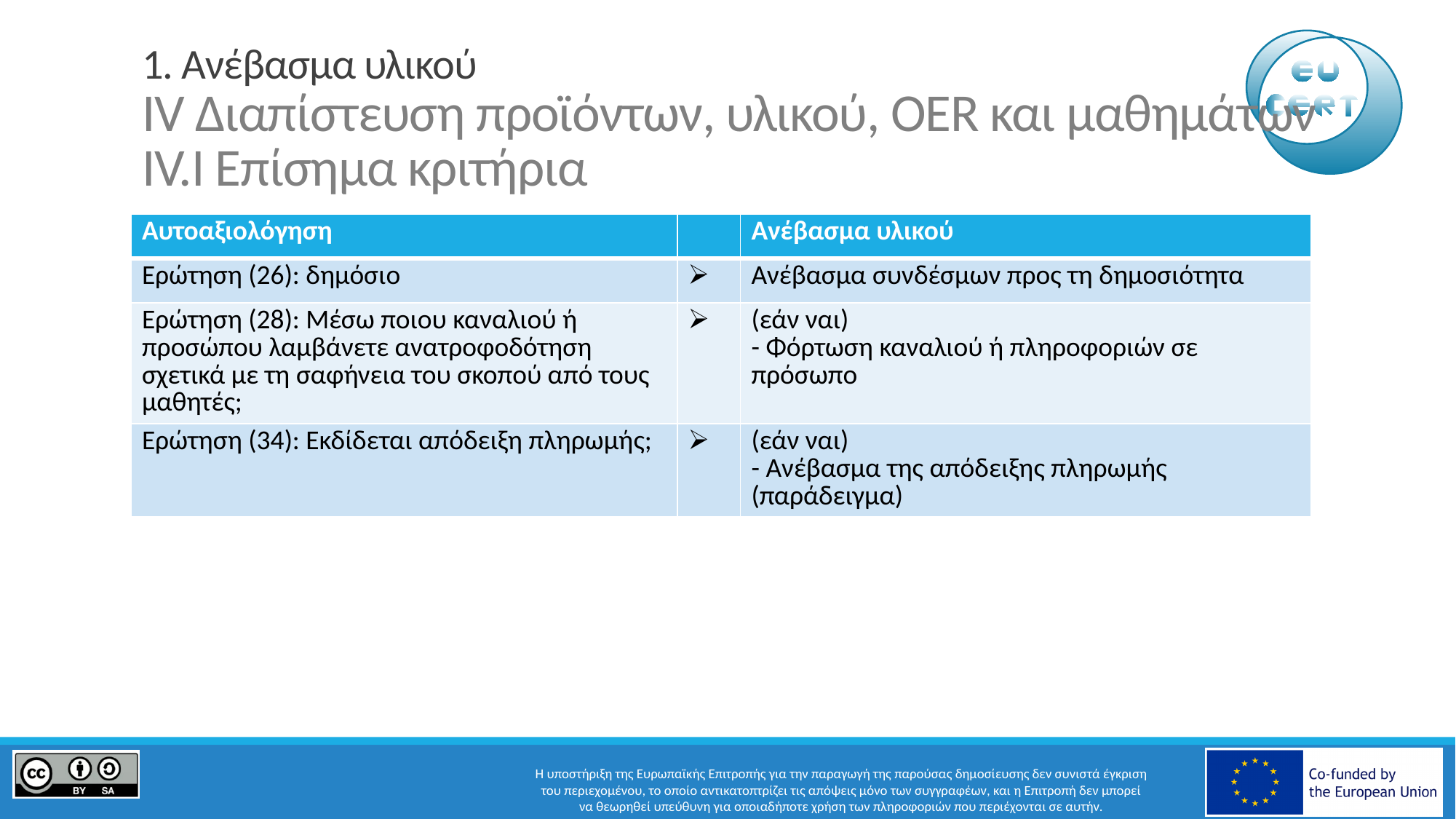

# 1. Ανέβασμα υλικού IV Διαπίστευση προϊόντων, υλικού, OER και μαθημάτων IV.I Επίσημα κριτήρια
| Αυτοαξιολόγηση |  | Ανέβασμα υλικού |
| --- | --- | --- |
| Ερώτηση (26): δημόσιο |  | Ανέβασμα συνδέσμων προς τη δημοσιότητα |
| Ερώτηση (28): Μέσω ποιου καναλιού ή προσώπου λαμβάνετε ανατροφοδότηση σχετικά με τη σαφήνεια του σκοπού από τους μαθητές; |  | (εάν ναι) - Φόρτωση καναλιού ή πληροφοριών σε πρόσωπο |
| Ερώτηση (34): Εκδίδεται απόδειξη πληρωμής; |  | (εάν ναι) - Ανέβασμα της απόδειξης πληρωμής (παράδειγμα) |